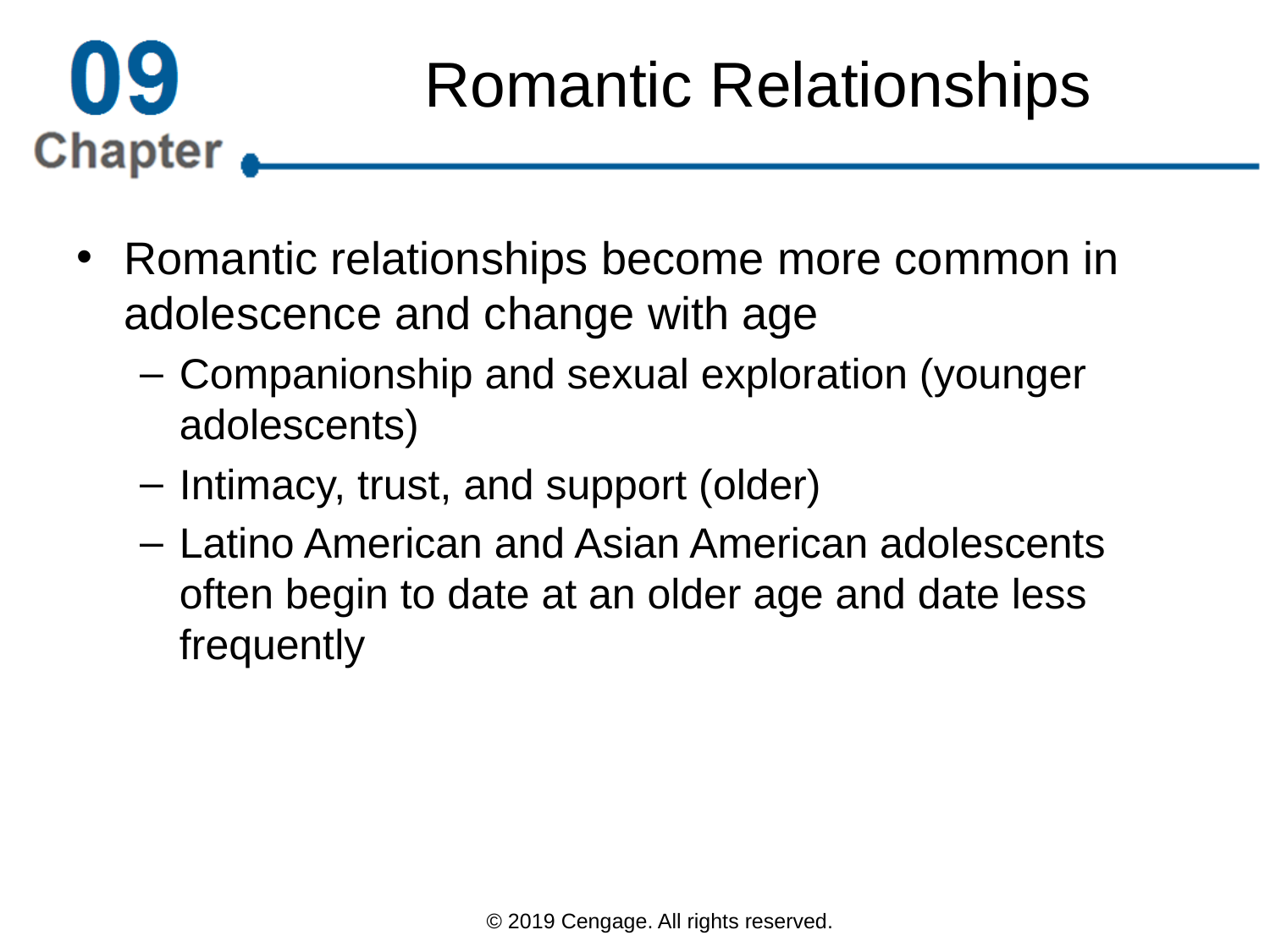

# Romantic Relationships
Romantic relationships become more common in adolescence and change with age
Companionship and sexual exploration (younger adolescents)
Intimacy, trust, and support (older)
Latino American and Asian American adolescents often begin to date at an older age and date less frequently